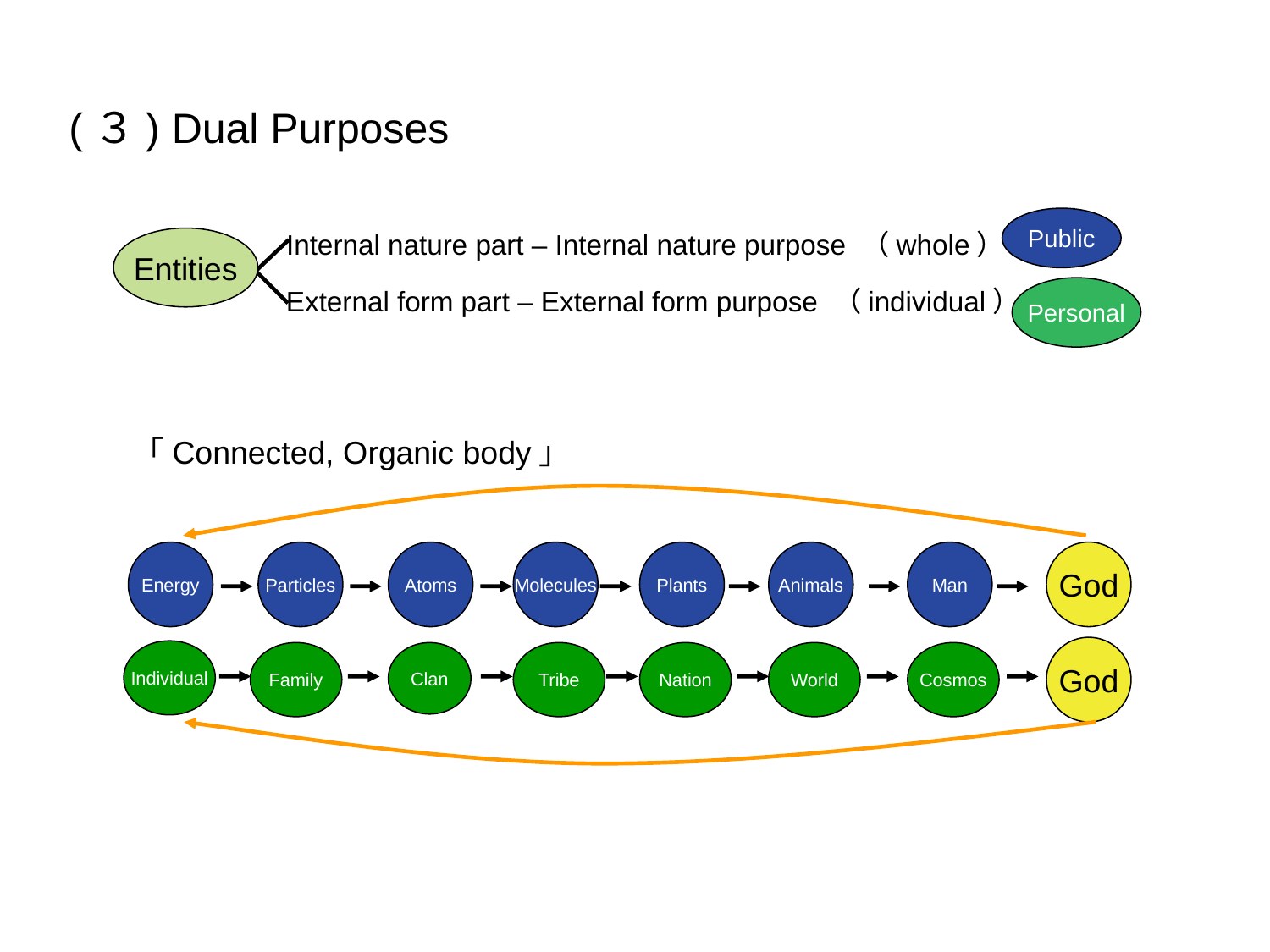

(３) Dual Purposes
Public
Internal nature part – Internal nature purpose （whole）
Entities

External form part – External form purpose （individual）
Personal
「Connected, Organic body」

Energy
Particles
Atoms
Molecules
Plants
Animals
Man
God

God
Individual
Family
Clan
Tribe
Nation
World
Cosmos